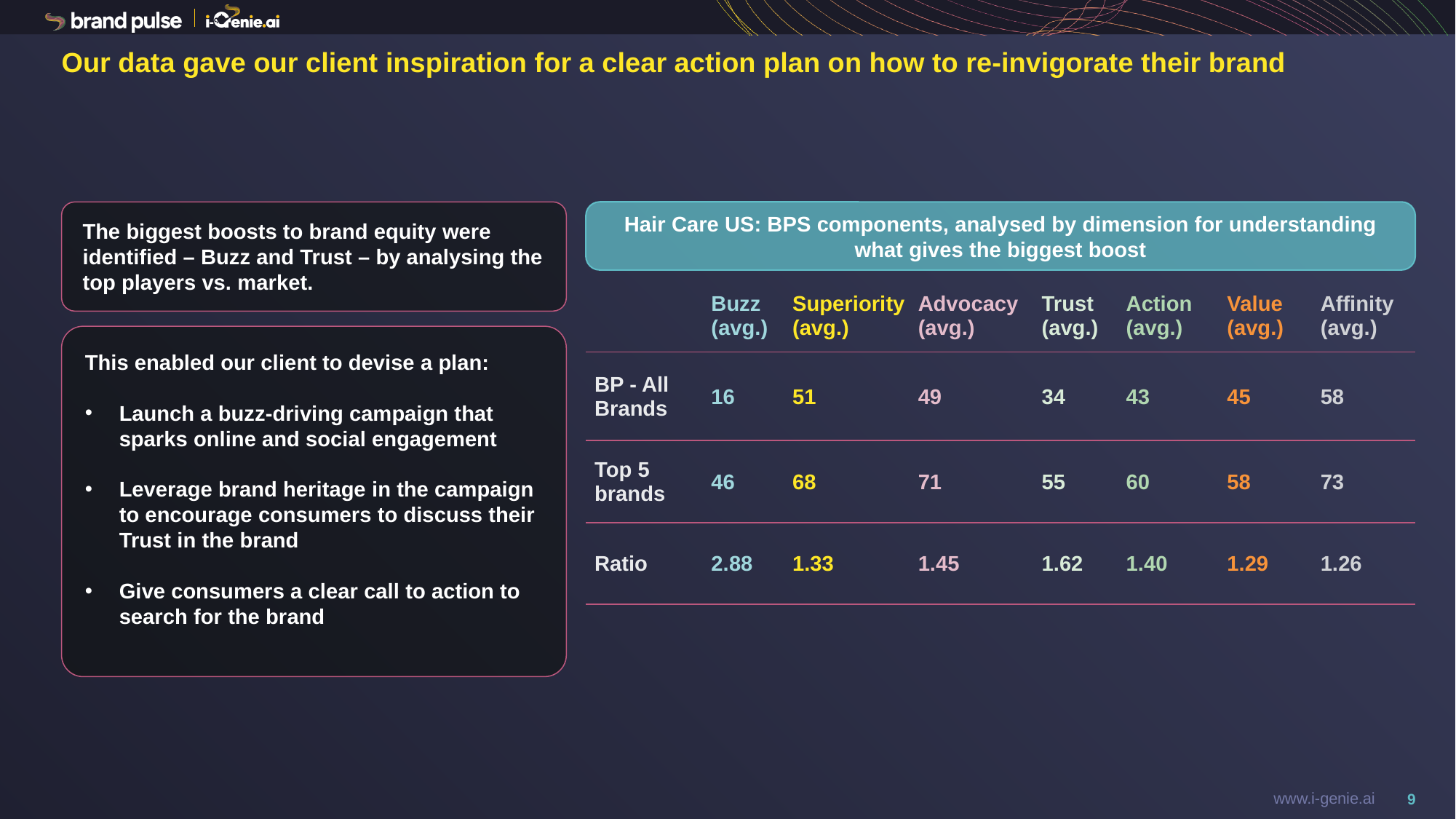

# Our data gave our client inspiration for a clear action plan on how to re-invigorate their brand

The biggest boosts to brand equity were identified – Buzz and Trust – by analysing the top players vs. market.
Hair Care US: BPS components, analysed by dimension for understanding what gives the biggest boost
|  | Buzz (avg.) | Superiority (avg.) | Advocacy (avg.) | Trust (avg.) | Action (avg.) | Value (avg.) | Affinity (avg.) |
| --- | --- | --- | --- | --- | --- | --- | --- |
| BP - All Brands | 16 | 51 | 49 | 34 | 43 | 45 | 58 |
| Top 5 brands | 46 | 68 | 71 | 55 | 60 | 58 | 73 |
| Ratio | 2.88 | 1.33 | 1.45 | 1.62 | 1.40 | 1.29 | 1.26 |
This enabled our client to devise a plan:

Launch a buzz-driving campaign that sparks online and social engagement

Leverage brand heritage in the campaign to encourage consumers to discuss their Trust in the brand

Give consumers a clear call to action to search for the brand